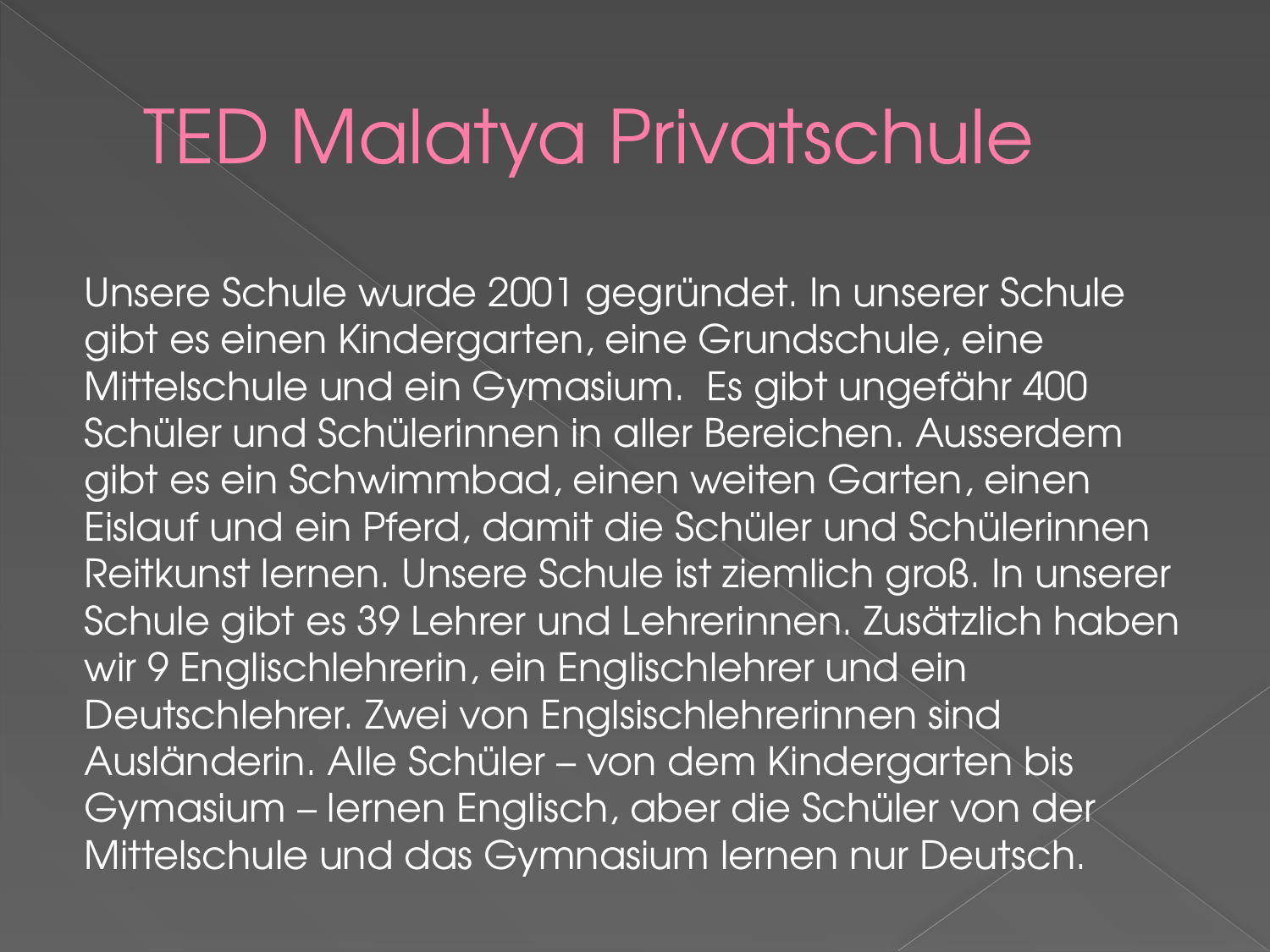

# TED Malatya Privatschule
Unsere Schule wurde 2001 gegründet. In unserer Schule gibt es einen Kindergarten, eine Grundschule, eine Mittelschule und ein Gymasium.  Es gibt ungefähr 400 Schüler und Schülerinnen in aller Bereichen. Ausserdem gibt es ein Schwimmbad, einen weiten Garten, einen Eislauf und ein Pferd, damit die Schüler und Schülerinnen Reitkunst lernen. Unsere Schule ist ziemlich groß. In unserer Schule gibt es 39 Lehrer und Lehrerinnen. Zusätzlich haben wir 9 Englischlehrerin, ein Englischlehrer und ein Deutschlehrer. Zwei von Englsischlehrerinnen sind Ausländerin. Alle Schüler – von dem Kindergarten bis Gymasium – lernen Englisch, aber die Schüler von der Mittelschule und das Gymnasium lernen nur Deutsch.